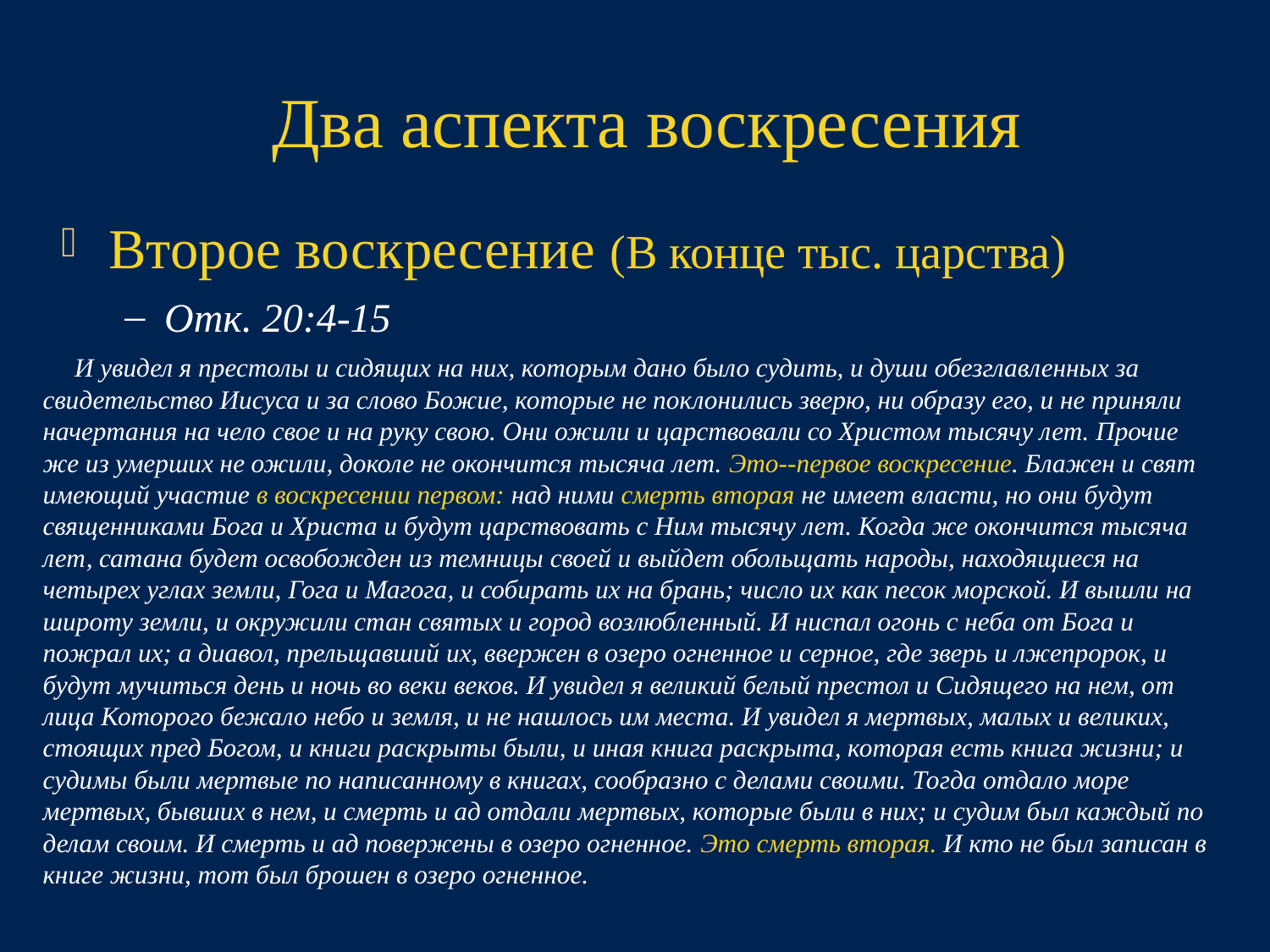

# Два аспекта воскресения
Второе воскресение (В конце тыс. царства)
Отк. 20:4-15
И увидел я престолы и сидящих на них, которым дано было судить, и души обезглавленных за свидетельство Иисуса и за слово Божие, которые не поклонились зверю, ни образу его, и не приняли начертания на чело свое и на руку свою. Они ожили и царствовали со Христом тысячу лет. Прочие же из умерших не ожили, доколе не окончится тысяча лет. Это--первое воскресение. Блажен и свят имеющий участие в воскресении первом: над ними смерть вторая не имеет власти, но они будут священниками Бога и Христа и будут царствовать с Ним тысячу лет. Когда же окончится тысяча лет, сатана будет освобожден из темницы своей и выйдет обольщать народы, находящиеся на четырех углах земли, Гога и Магога, и собирать их на брань; число их как песок морской. И вышли на широту земли, и окружили стан святых и город возлюбленный. И ниспал огонь с неба от Бога и пожрал их; а диавол, прельщавший их, ввержен в озеро огненное и серное, где зверь и лжепророк, и будут мучиться день и ночь во веки веков. И увидел я великий белый престол и Сидящего на нем, от лица Которого бежало небо и земля, и не нашлось им места. И увидел я мертвых, малых и великих, стоящих пред Богом, и книги раскрыты были, и иная книга раскрыта, которая есть книга жизни; и судимы были мертвые по написанному в книгах, сообразно с делами своими. Тогда отдало море мертвых, бывших в нем, и смерть и ад отдали мертвых, которые были в них; и судим был каждый по делам своим. И смерть и ад повержены в озеро огненное. Это смерть вторая. И кто не был записан в книге жизни, тот был брошен в озеро огненное.